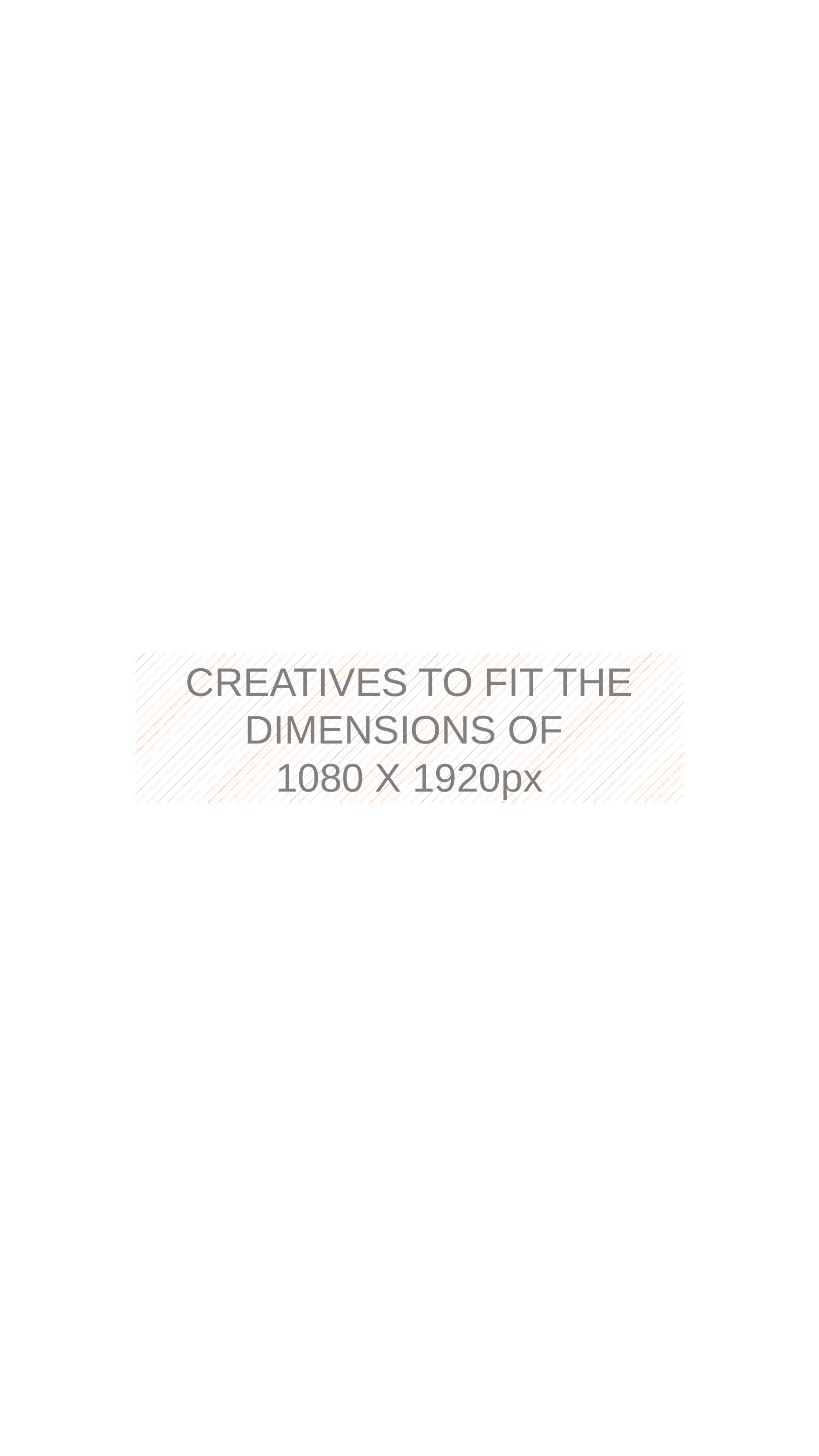

CREATIVES TO FIT THE DIMENSIONS OF
1080 X 1920px